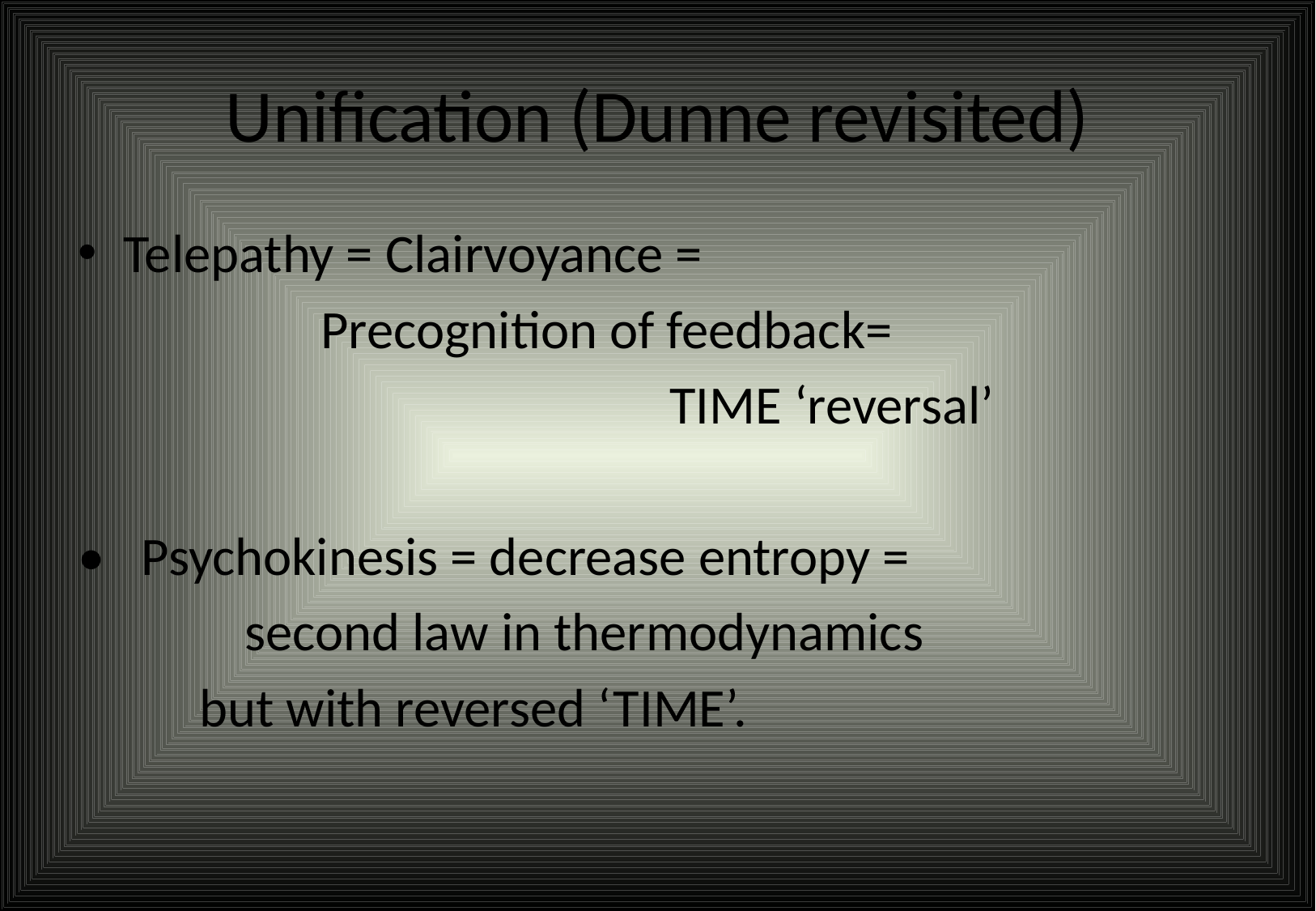

# Unification (Dunne revisited)
Telepathy = Clairvoyance =
                    Precognition of feedback=
				               TIME ‘reversal’

•   Psychokinesis = decrease entropy =
		second law in thermodynamics
          but with reversed ‘TIME’.